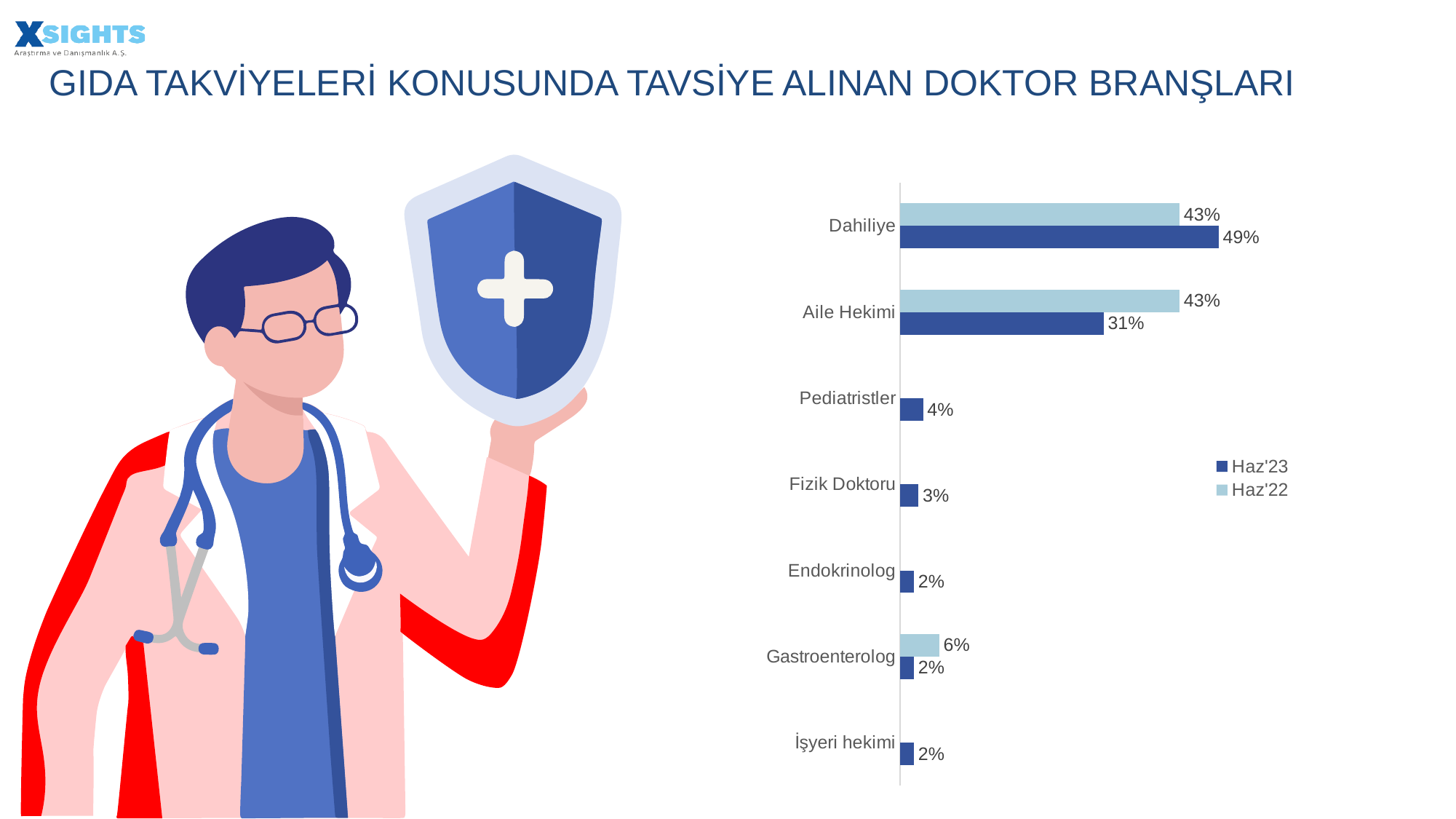

GIDA TAKVİYELERİ KONUSUNDA TAVSİYE ALINAN DOKTOR BRANŞLARI

### Chart

| Category | Haz'22 | Haz'23 |
|---|---|---|
| Dahiliye | 0.43 | 0.49 |
| Aile Hekimi | 0.43 | 0.313 |
| Pediatristler | None | 0.035 |
| Fizik Doktoru | None | 0.028 |
| Endokrinolog | None | 0.021 |
| Gastroenterolog | 0.06 | 0.021 |
| İşyeri hekimi | None | 0.021 |